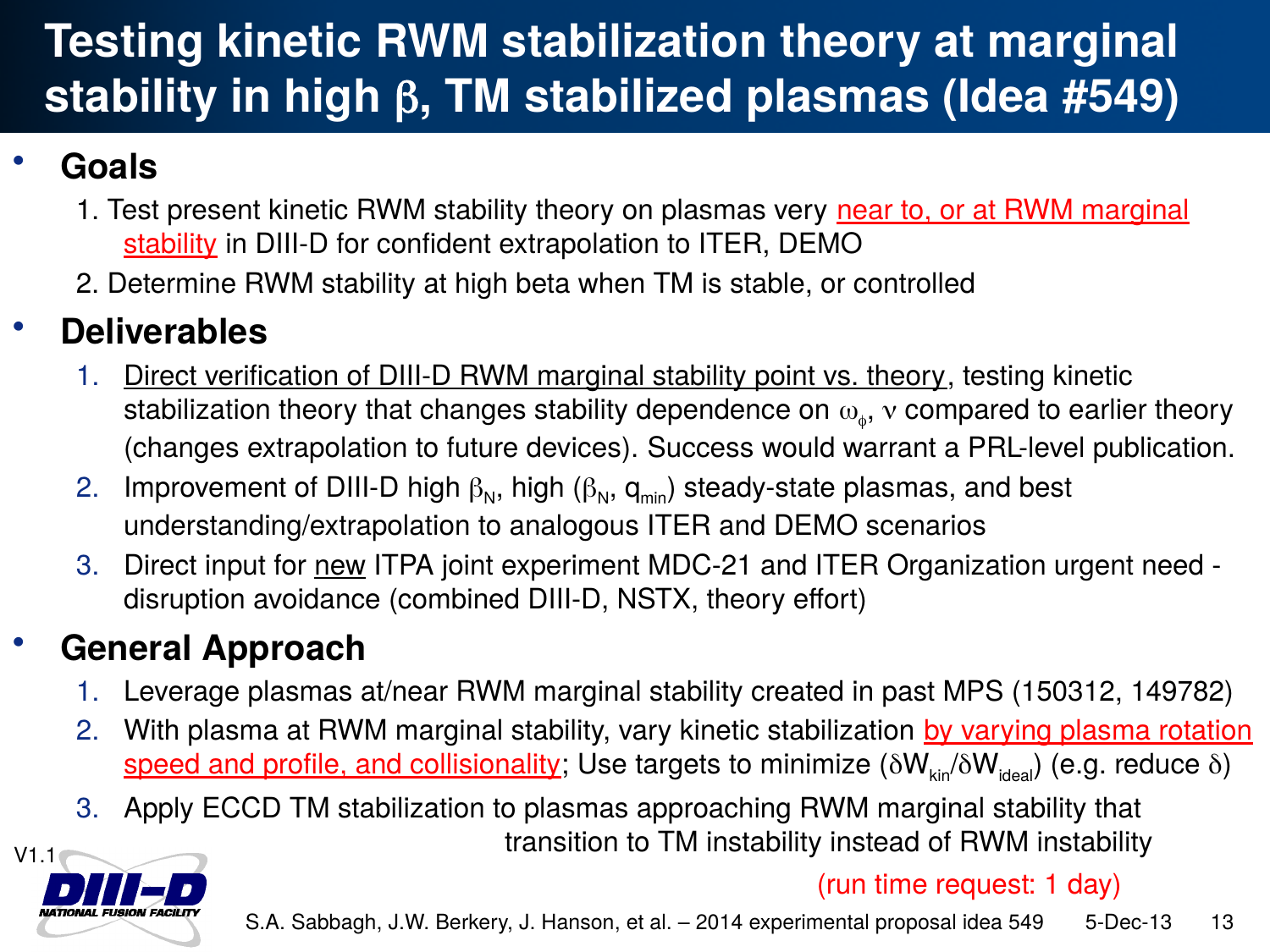

# Testing kinetic RWM stabilization theory at marginal stability in high β, TM stabilized plasmas (Idea #549)
Goals
1. Test present kinetic RWM stability theory on plasmas very near to, or at RWM marginal stability in DIII-D for confident extrapolation to ITER, DEMO
2. Determine RWM stability at high beta when TM is stable, or controlled
Deliverables
Direct verification of DIII-D RWM marginal stability point vs. theory, testing kinetic stabilization theory that changes stability dependence on ωφ, ν compared to earlier theory (changes extrapolation to future devices). Success would warrant a PRL-level publication.
Improvement of DIII-D high βN, high (βN, qmin) steady-state plasmas, and best understanding/extrapolation to analogous ITER and DEMO scenarios
Direct input for new ITPA joint experiment MDC-21 and ITER Organization urgent need - disruption avoidance (combined DIII-D, NSTX, theory effort)
General Approach
Leverage plasmas at/near RWM marginal stability created in past MPS (150312, 149782)
With plasma at RWM marginal stability, vary kinetic stabilization by varying plasma rotation speed and profile, and collisionality; Use targets to minimize (δWkin/δWideal) (e.g. reduce δ)
Apply ECCD TM stabilization to plasmas approaching RWM marginal stability that			transition to TM instability instead of RWM instability

V1.1
(run time request: 1 day)